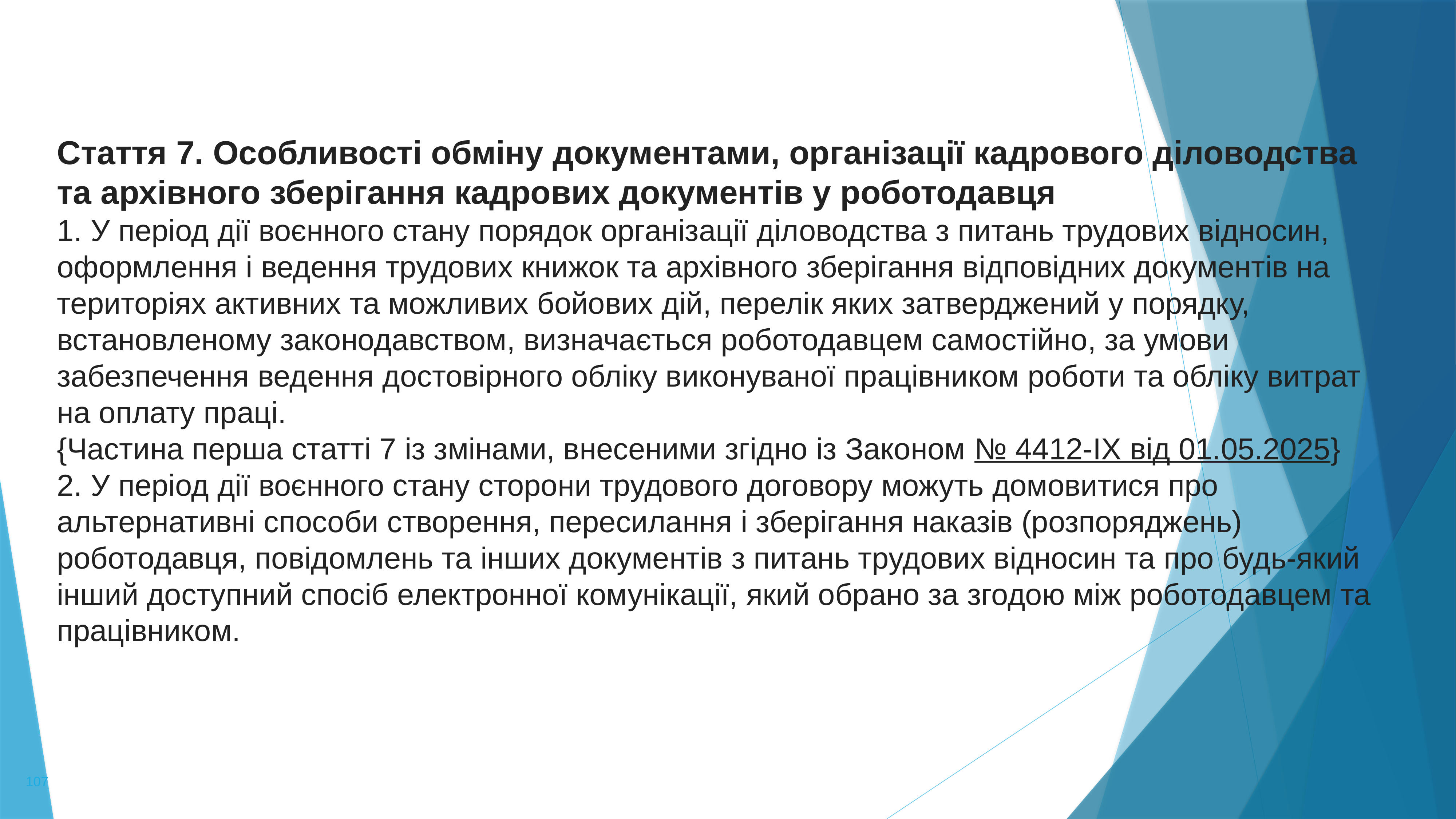

Стаття 7. Особливості обміну документами, організації кадрового діловодства та архівного зберігання кадрових документів у роботодавця
1. У період дії воєнного стану порядок організації діловодства з питань трудових відносин, оформлення і ведення трудових книжок та архівного зберігання відповідних документів на територіях активних та можливих бойових дій, перелік яких затверджений у порядку, встановленому законодавством, визначається роботодавцем самостійно, за умови забезпечення ведення достовірного обліку виконуваної працівником роботи та обліку витрат на оплату праці.
{Частина перша статті 7 із змінами, внесеними згідно із Законом № 4412-IX від 01.05.2025}
2. У період дії воєнного стану сторони трудового договору можуть домовитися про альтернативні способи створення, пересилання і зберігання наказів (розпоряджень) роботодавця, повідомлень та інших документів з питань трудових відносин та про будь-який інший доступний спосіб електронної комунікації, який обрано за згодою між роботодавцем та працівником.
107